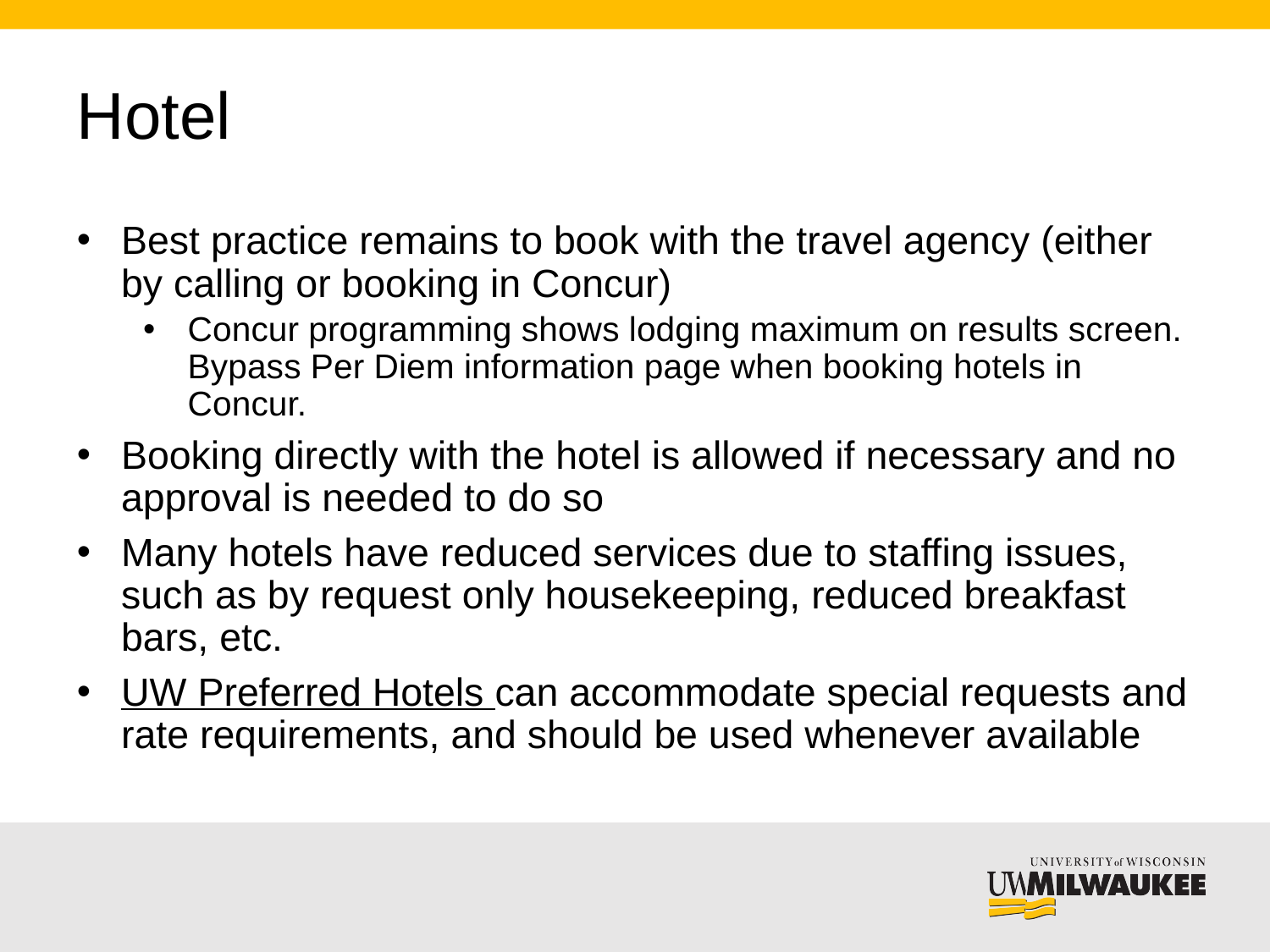

# Hotel
Best practice remains to book with the travel agency (either by calling or booking in Concur)
Concur programming shows lodging maximum on results screen. Bypass Per Diem information page when booking hotels in Concur.
Booking directly with the hotel is allowed if necessary and no approval is needed to do so
Many hotels have reduced services due to staffing issues, such as by request only housekeeping, reduced breakfast bars, etc.
UW Preferred Hotels can accommodate special requests and rate requirements, and should be used whenever available